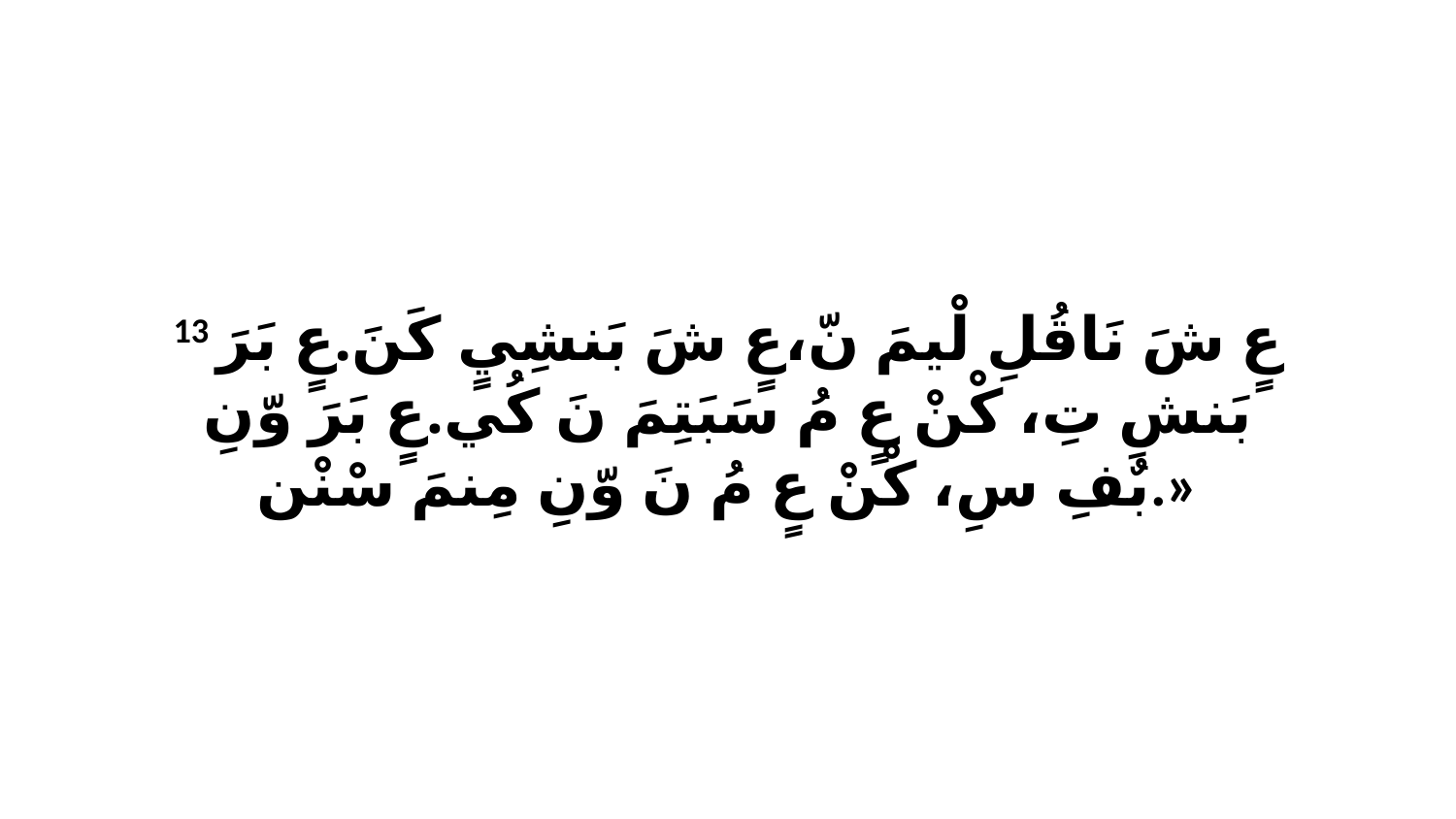

13 عٍ شَ نَاقُلِ لْيمَ نّ،عٍ شَ بَنشِيٍ كَنَ.عٍ بَرَ بَنشِ تِ، كْنْ عٍ مُ سَبَتِمَ نَ كُي.عٍ بَرَ وّنِ بٌفِ سِ، كْنْ عٍ مُ نَ وّنِ مِنمَ سْنْن.»